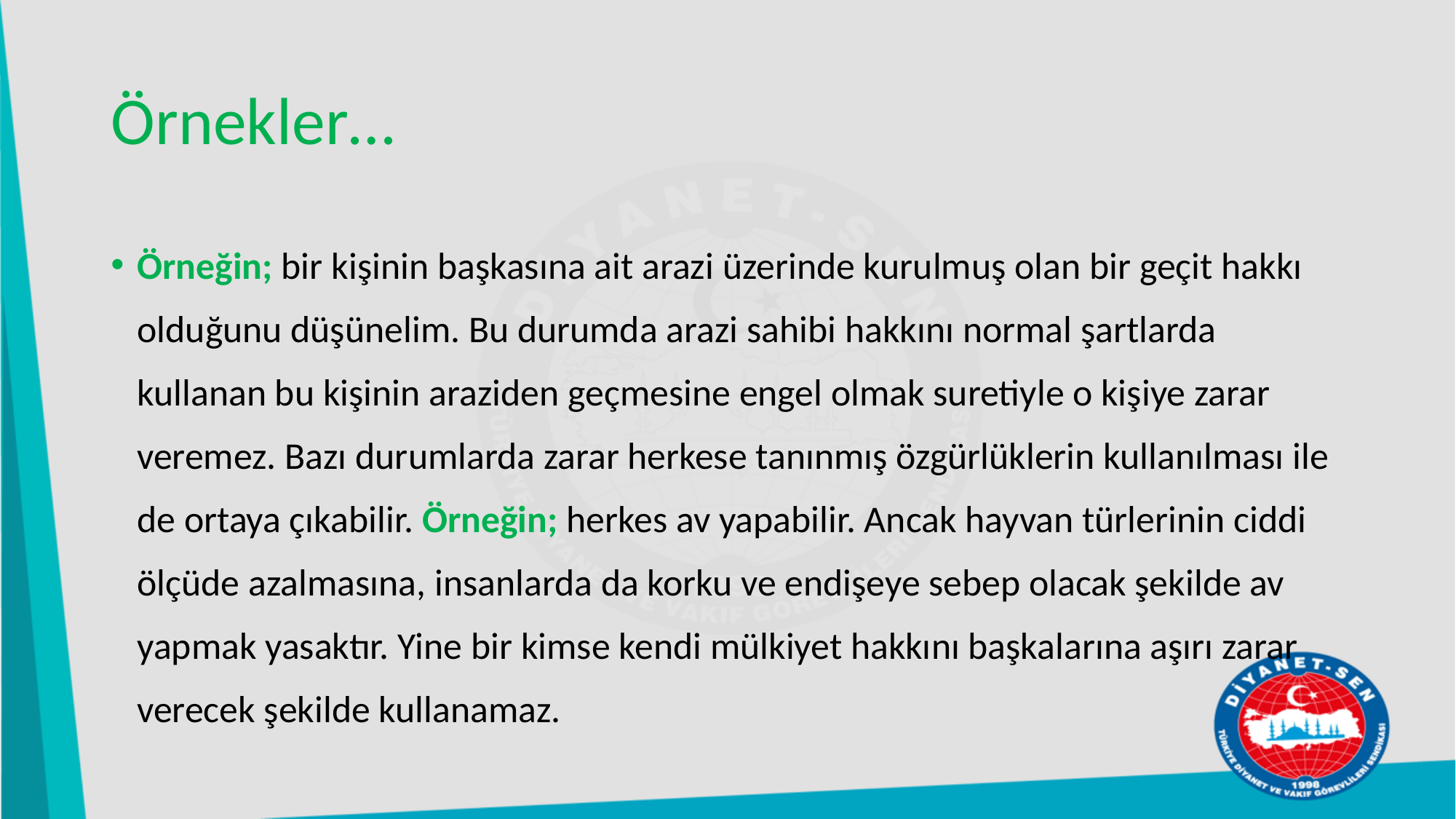

# Örnekler…
Örneğin; bir kişinin başkasına ait arazi üzerinde kurulmuş olan bir geçit hakkı olduğunu düşünelim. Bu durumda arazi sahibi hakkını normal şartlarda kullanan bu kişinin araziden geçmesine engel olmak suretiyle o kişiye zarar veremez. Bazı durumlarda zarar herkese tanınmış özgürlüklerin kullanılması ile de ortaya çıkabilir. Örneğin; herkes av yapabilir. Ancak hayvan türlerinin ciddi ölçüde azalmasına, insanlarda da korku ve endişeye sebep olacak şekilde av yapmak yasaktır. Yine bir kimse kendi mülkiyet hakkını başkalarına aşırı zarar verecek şekilde kullanamaz.